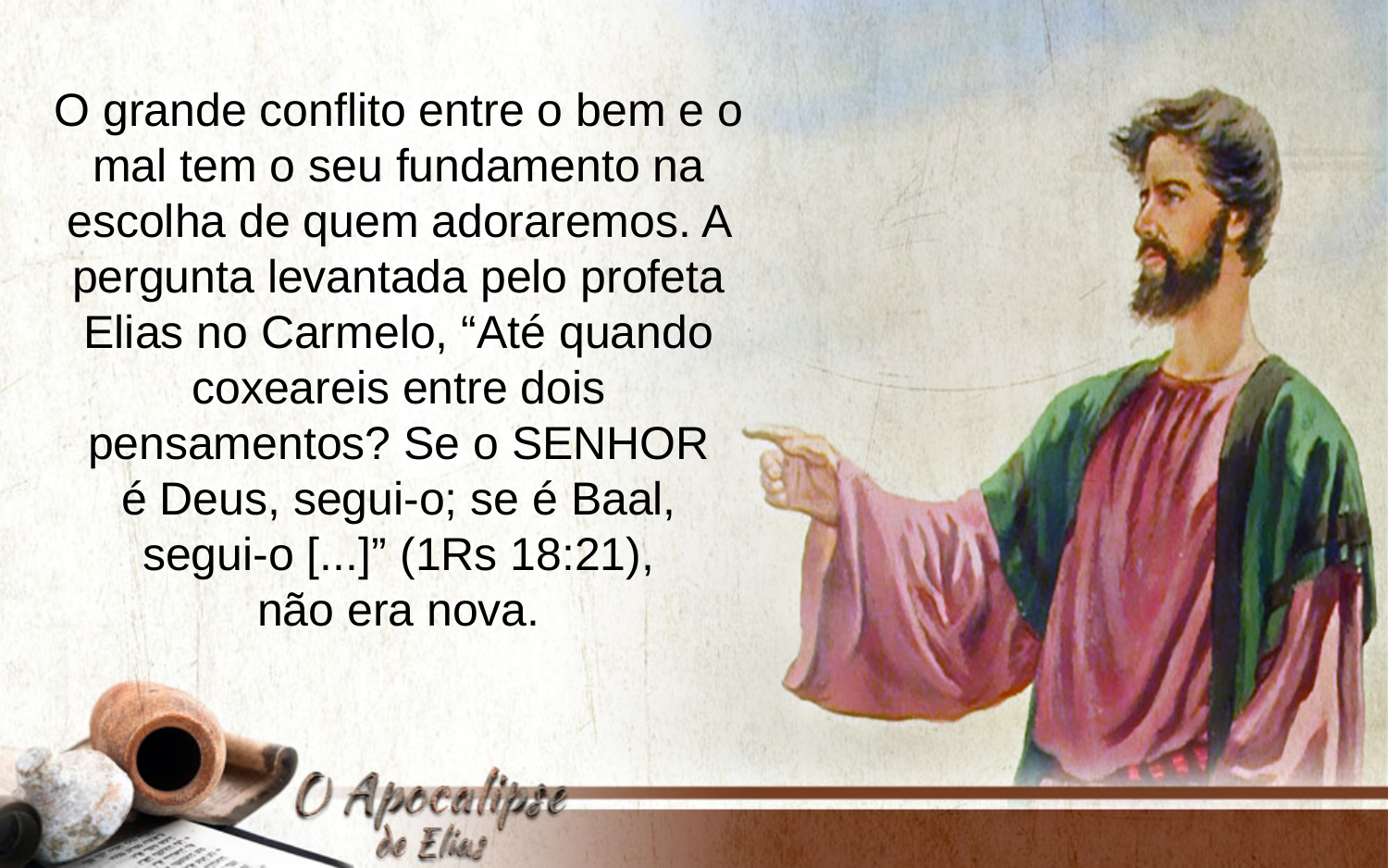

O grande conflito entre o bem e o mal tem o seu fundamento na escolha de quem adoraremos. A pergunta levantada pelo profeta Elias no Carmelo, “Até quando coxeareis entre dois pensamentos? Se o SENHOR
é Deus, segui-o; se é Baal, segui-o [...]” (1Rs 18:21),
não era nova.